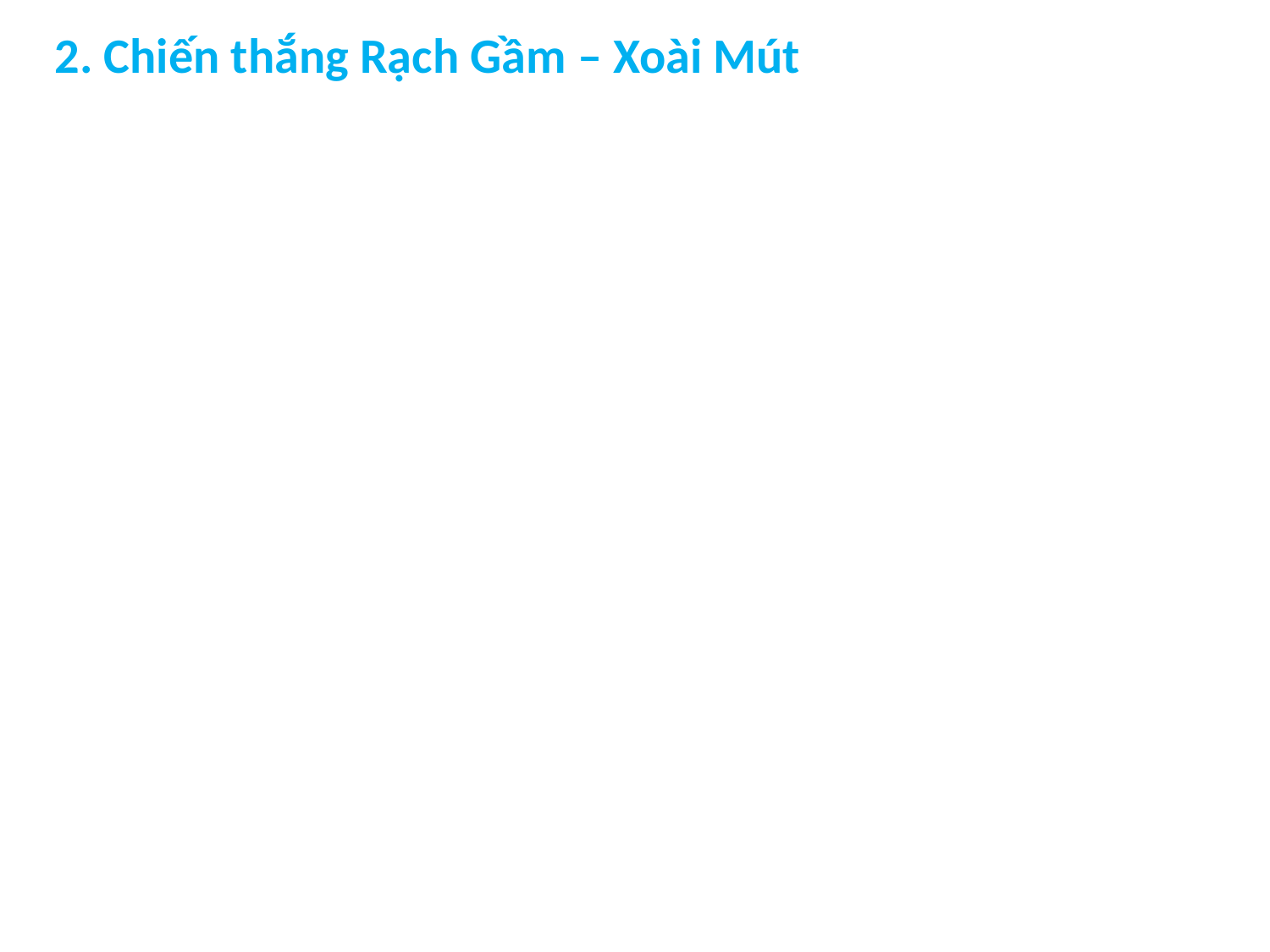

2. Chiến thắng Rạch Gầm – Xoài Mút